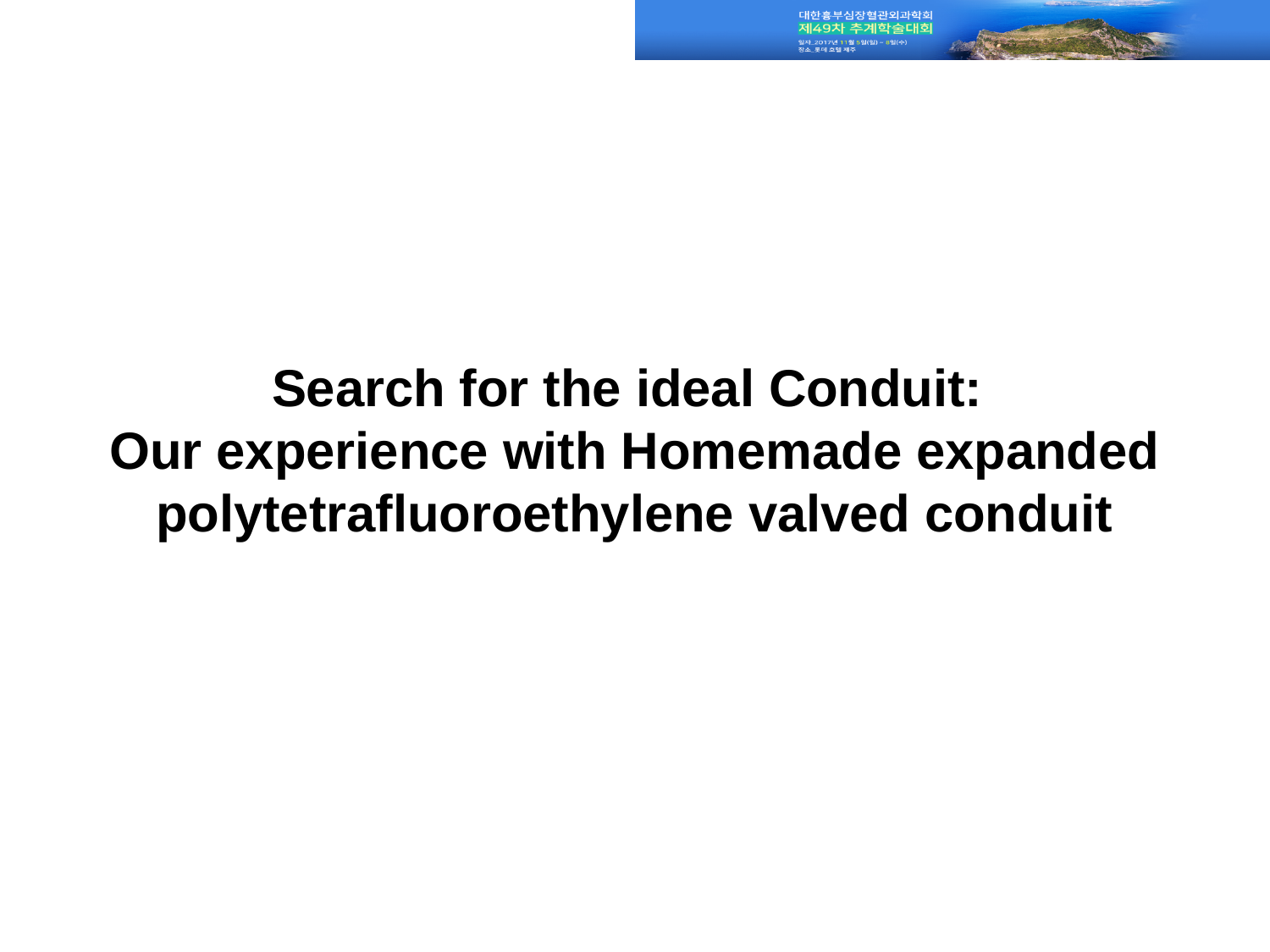

# Search for the ideal Conduit: Our experience with Homemade expanded polytetrafluoroethylene valved conduit